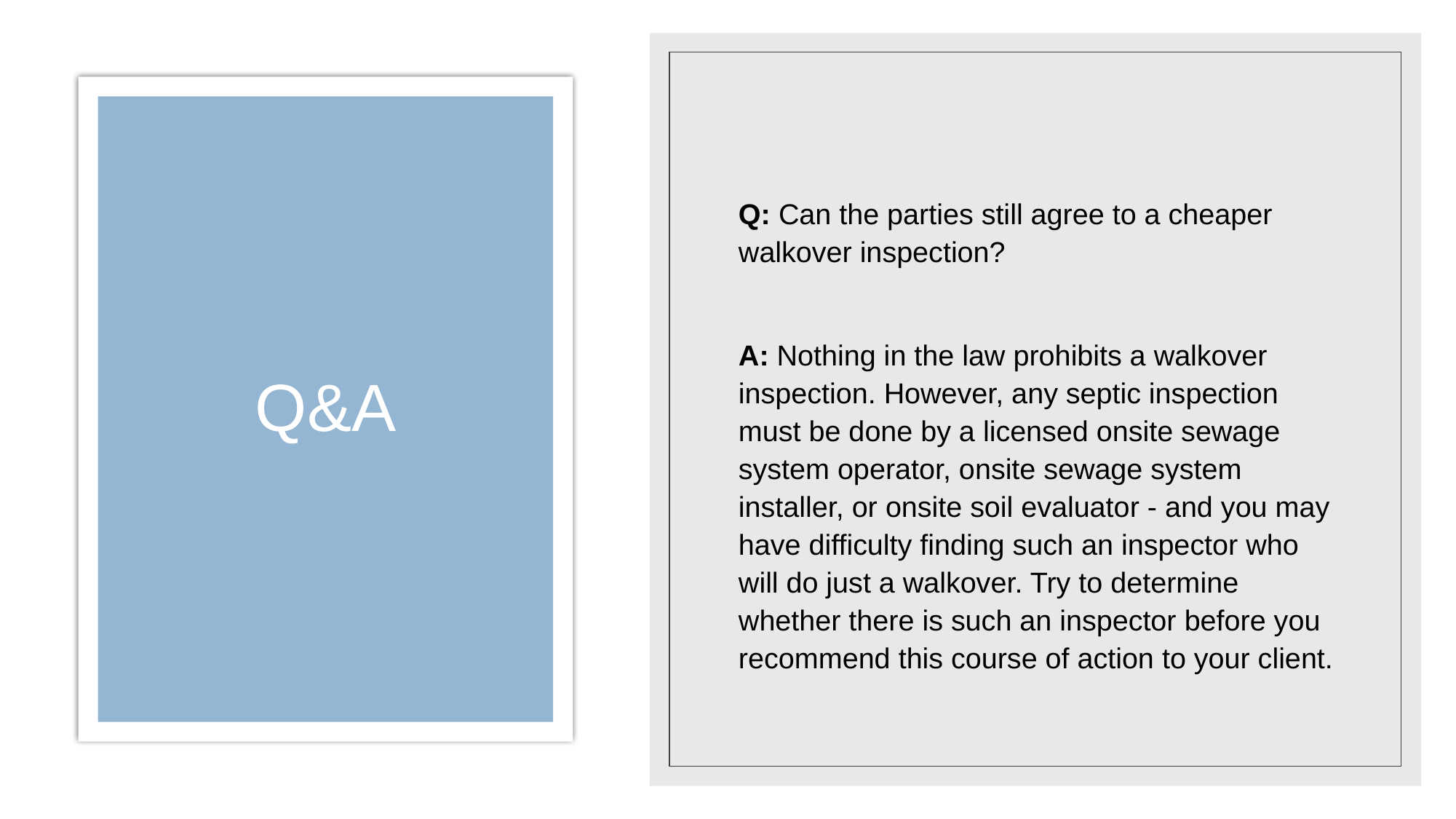

Q: Can the parties still agree to a cheaper walkover inspection?

A: Nothing in the law prohibits a walkover inspection. However, any septic inspection must be done by a licensed onsite sewage system operator, onsite sewage system installer, or onsite soil evaluator - and you may have difficulty finding such an inspector who will do just a walkover. Try to determine whether there is such an inspector before you recommend this course of action to your client.
# Q&A